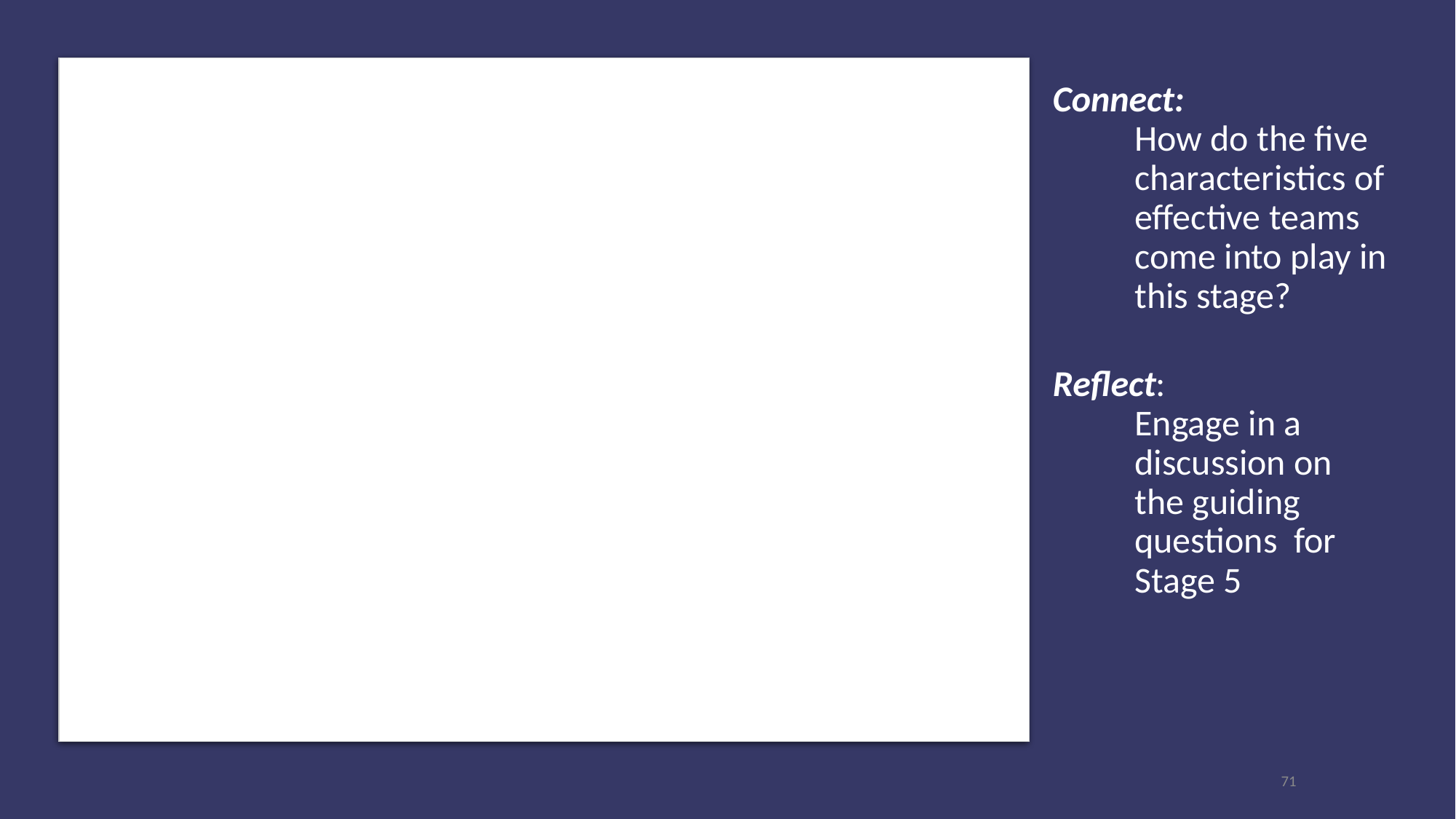

# Connect: How do the five characteristics of effective teams come into play in this stage? ​
Reflect:
Engage in a discussion on the guiding questions  for Stage 5

71